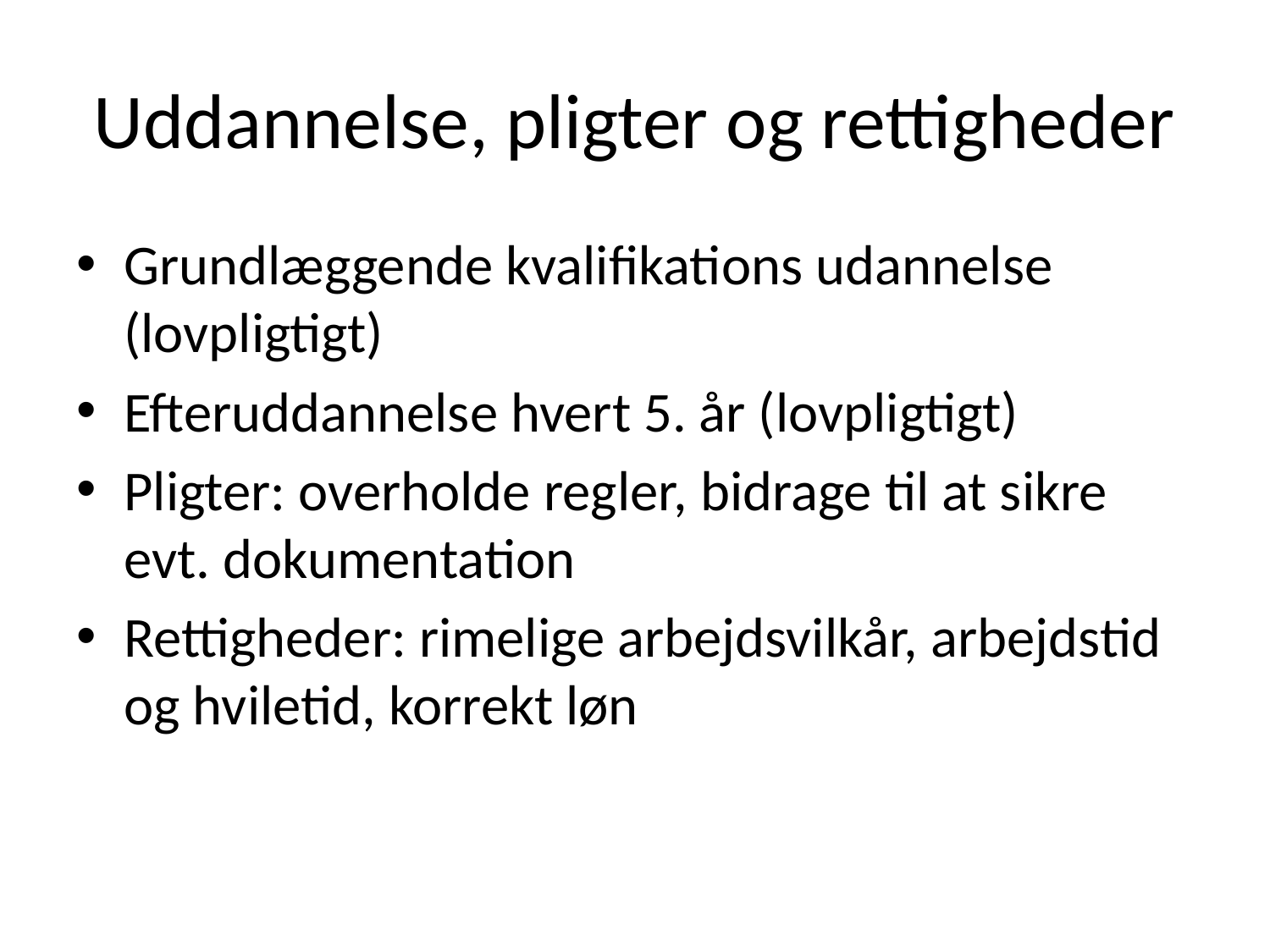

# Uddannelse, pligter og rettigheder
Grundlæggende kvalifikations udannelse (lovpligtigt)
Efteruddannelse hvert 5. år (lovpligtigt)
Pligter: overholde regler, bidrage til at sikre evt. dokumentation
Rettigheder: rimelige arbejdsvilkår, arbejdstid og hviletid, korrekt løn